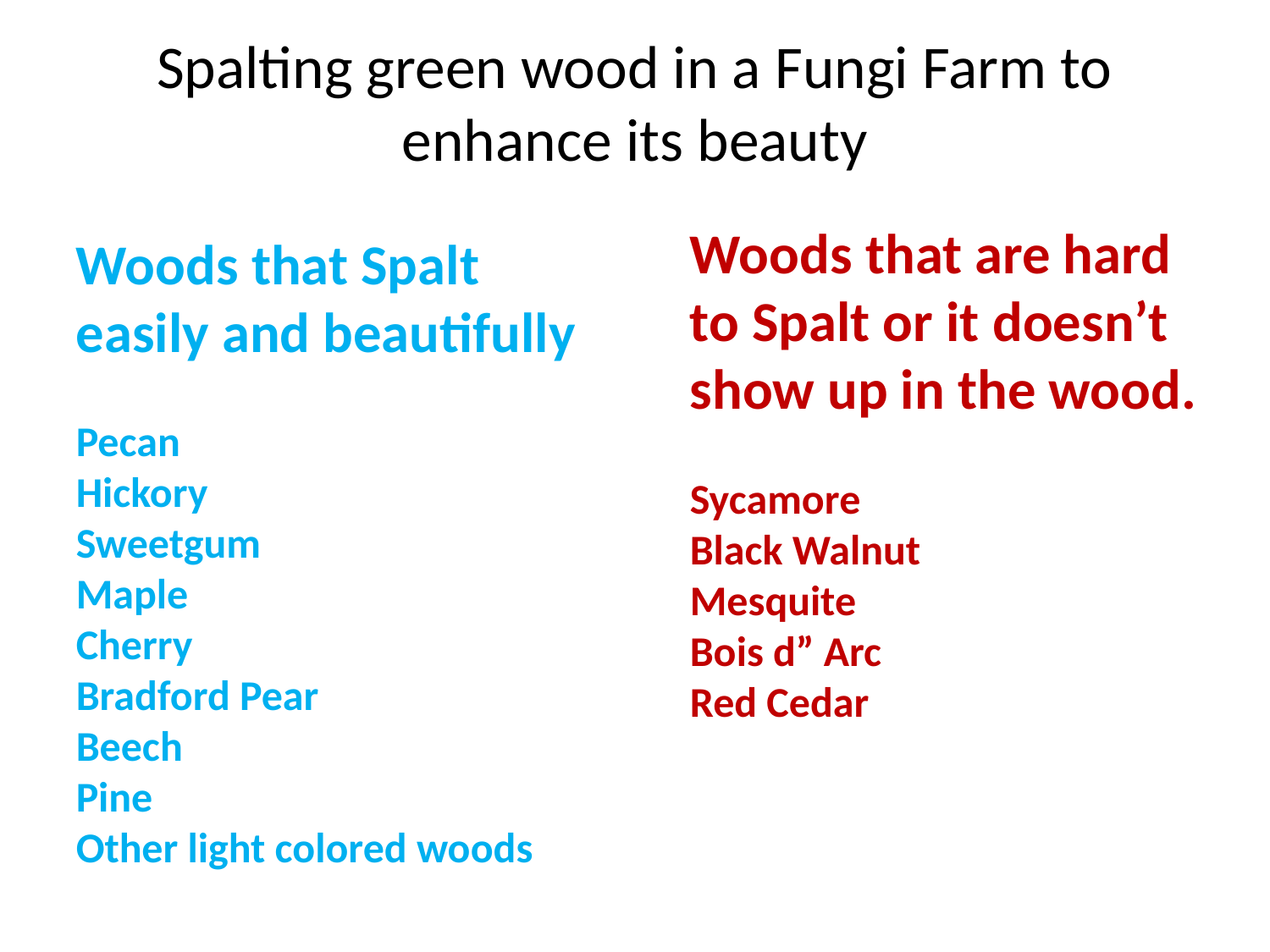

# Spalting green wood in a Fungi Farm to enhance its beauty
Woods that are hard to Spalt or it doesn’t show up in the wood.

Sycamore
Black Walnut
Mesquite
Bois d” Arc
Red Cedar
Woods that Spalt easily and beautifully

Pecan
Hickory
Sweetgum
Maple
Cherry
Bradford Pear
Beech
Pine
Other light colored woods